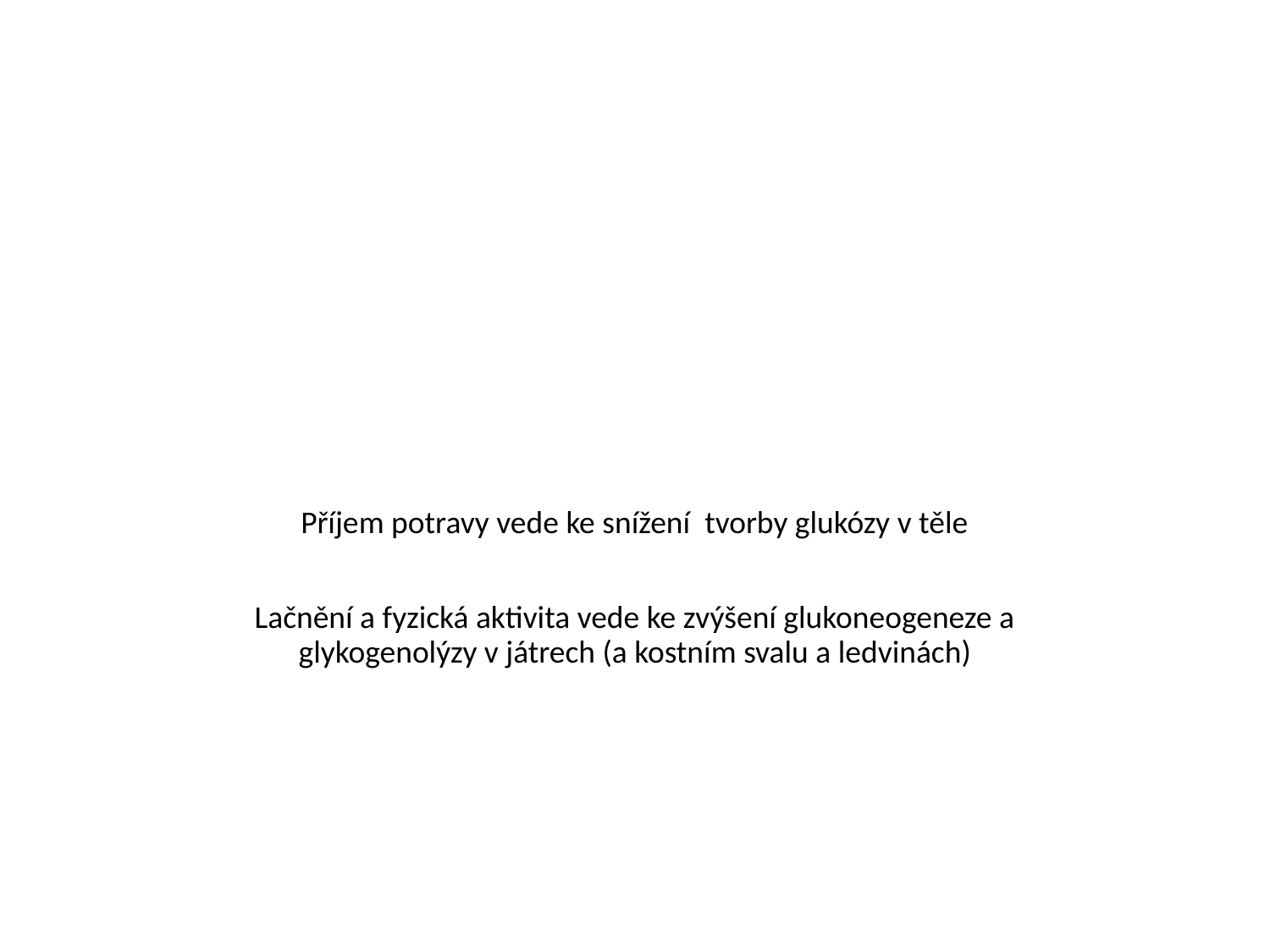

#
Příjem potravy vede ke snížení  tvorby glukózy v těle

Lačnění a fyzická aktivita vede ke zvýšení glukoneogeneze a glykogenolýzy v játrech (a kostním svalu a ledvinách)